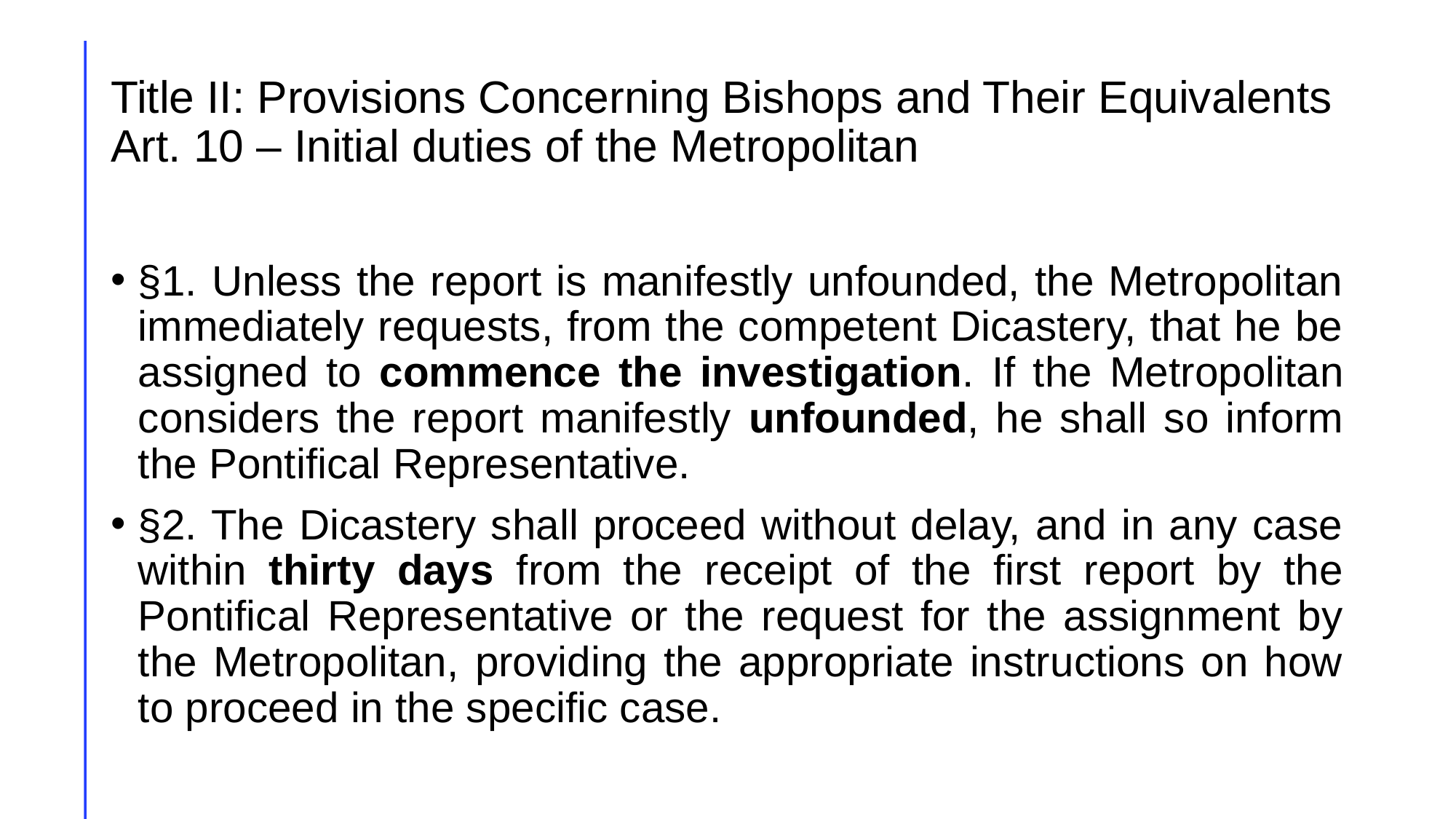

# Title II: Provisions Concerning Bishops and Their Equivalents Art. 10 – Initial duties of the Metropolitan
§1. Unless the report is manifestly unfounded, the Metropolitan immediately requests, from the competent Dicastery, that he be assigned to commence the investigation. If the Metropolitan considers the report manifestly unfounded, he shall so inform the Pontifical Representative.
§2. The Dicastery shall proceed without delay, and in any case within thirty days from the receipt of the first report by the Pontifical Representative or the request for the assignment by the Metropolitan, providing the appropriate instructions on how to proceed in the specific case.